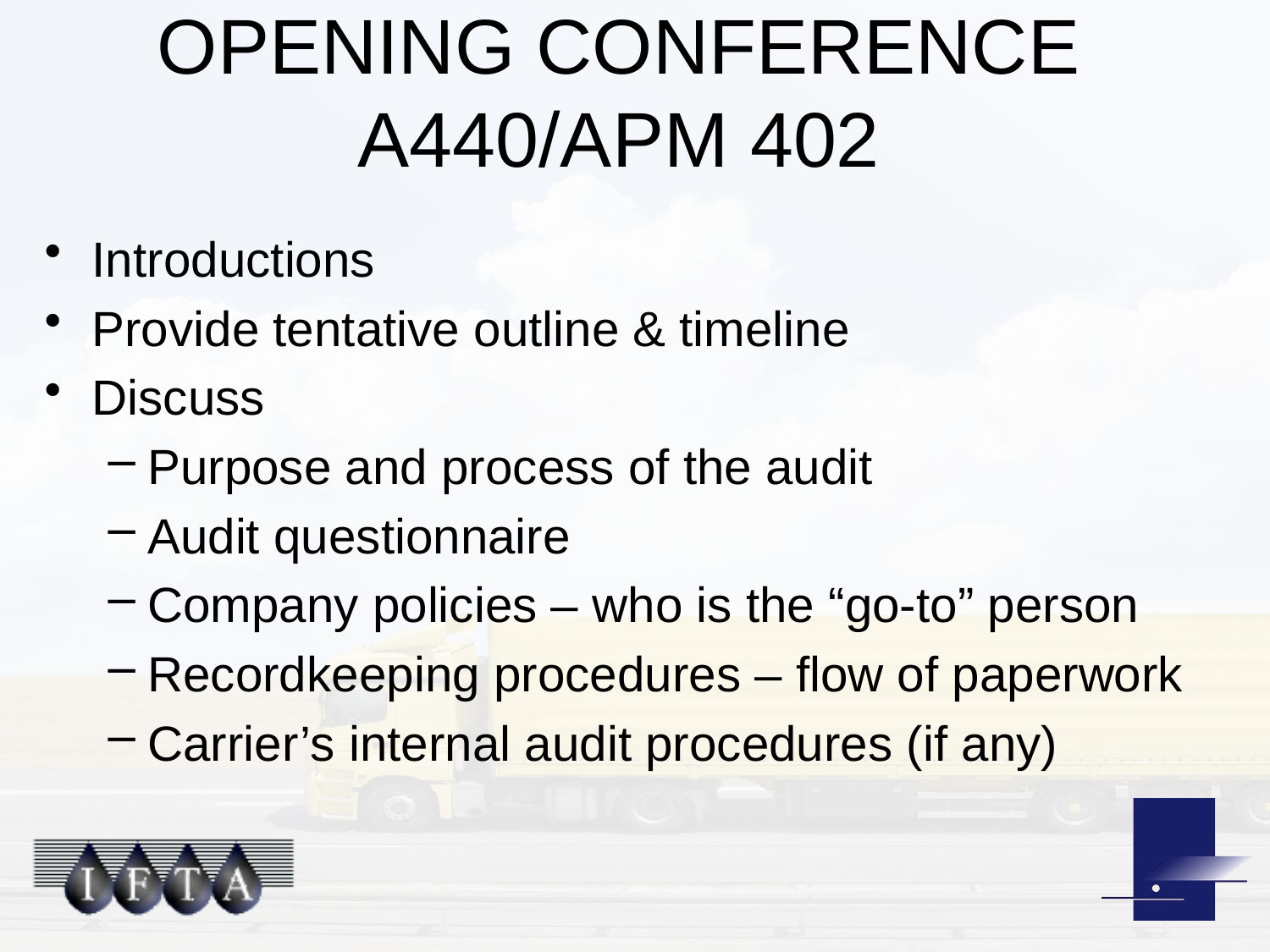

# OPENING CONFERENCE A440/APM 402

Introductions
Provide tentative outline & timeline
Discuss
Purpose and process of the audit
Audit questionnaire
Company policies – who is the “go-to” person
Recordkeeping procedures – flow of paperwork
Carrier’s internal audit procedures (if any)